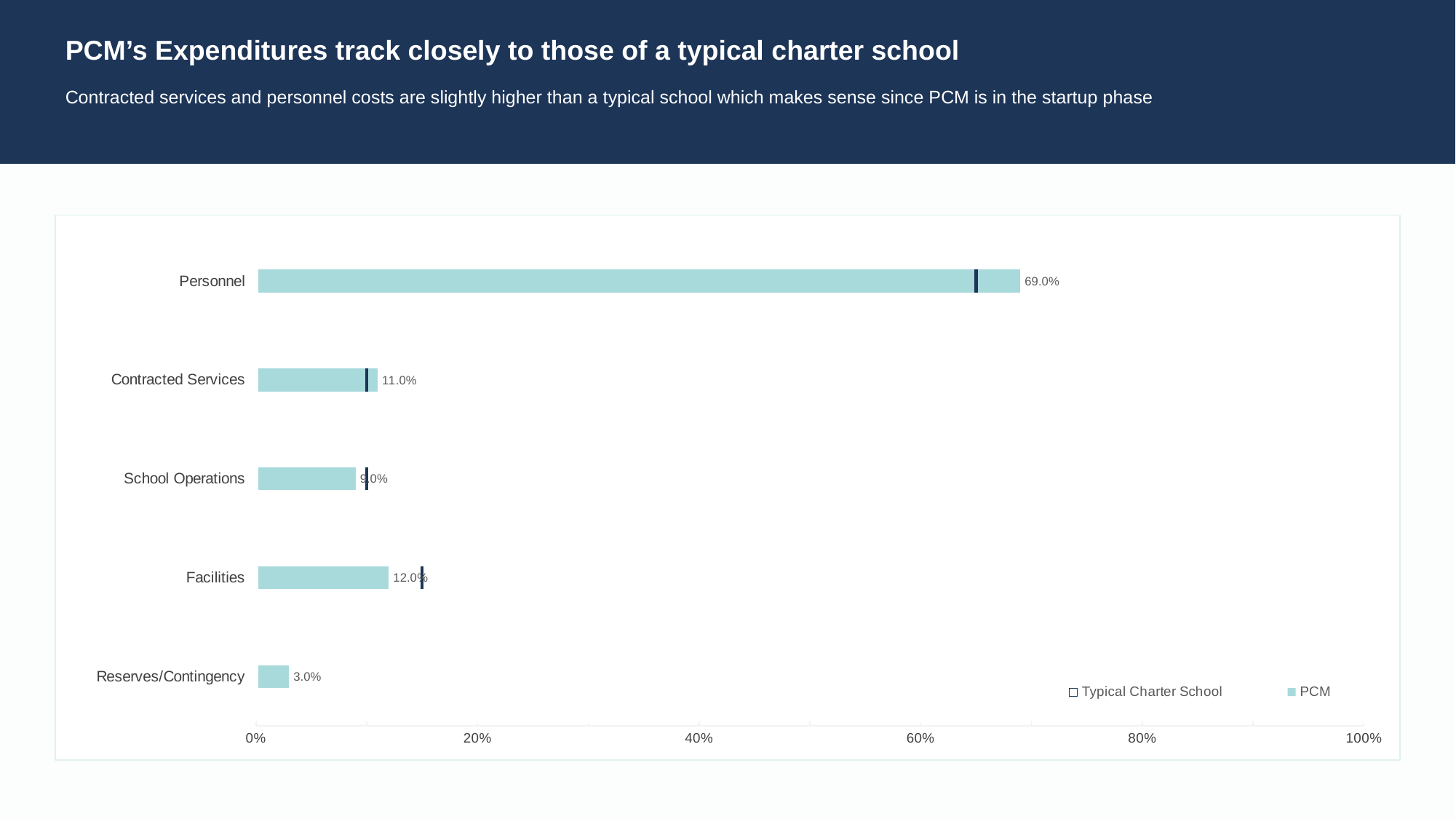

PCM’s Expenditures track closely to those of a typical charter school

Contracted services and personnel costs are slightly higher than a typical school which makes sense since PCM is in the startup phase

### Chart

| Category | PCM | Typical Charter School | Max Invisible |
|---|---|---|---|
| Reserves/Contingency | 0.03 | 0.0 | 1.0 |
| Facilities | 0.12 | 0.15 | 1.0 |
| School Operations | 0.09 | 0.1 | 1.0 |
| Contracted Services | 0.11 | 0.1 | 1.0 |
| Personnel | 0.69 | 0.65 | 1.0 |